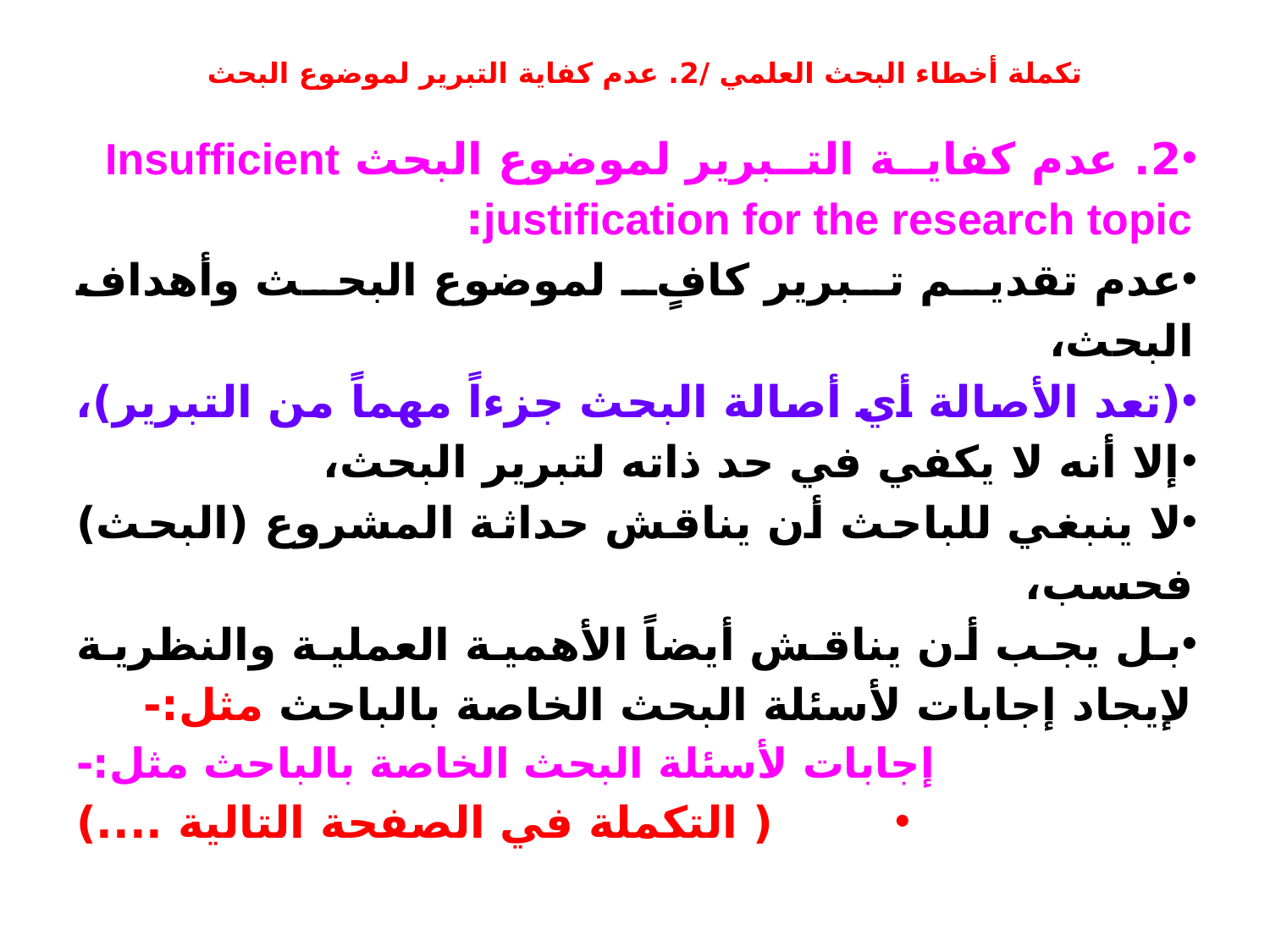

# تكملة أخطاء البحث العلمي /2. عدم كفاية التبرير لموضوع البحث
2. عدم كفاية التبرير لموضوع البحث Insufficient justification for the research topic:
عدم تقديم تبرير كافٍ لموضوع البحث وأهداف البحث،
(تعد الأصالة أي أصالة البحث جزءاً مهماً من التبرير)،
إلا أنه لا يكفي في حد ذاته لتبرير البحث،
لا ينبغي للباحث أن يناقش حداثة المشروع (البحث) فحسب،
بل يجب أن يناقش أيضاً الأهمية العملية والنظرية لإيجاد إجابات لأسئلة البحث الخاصة بالباحث مثل:-
إجابات لأسئلة البحث الخاصة بالباحث مثل:-
( التكملة في الصفحة التالية ....)